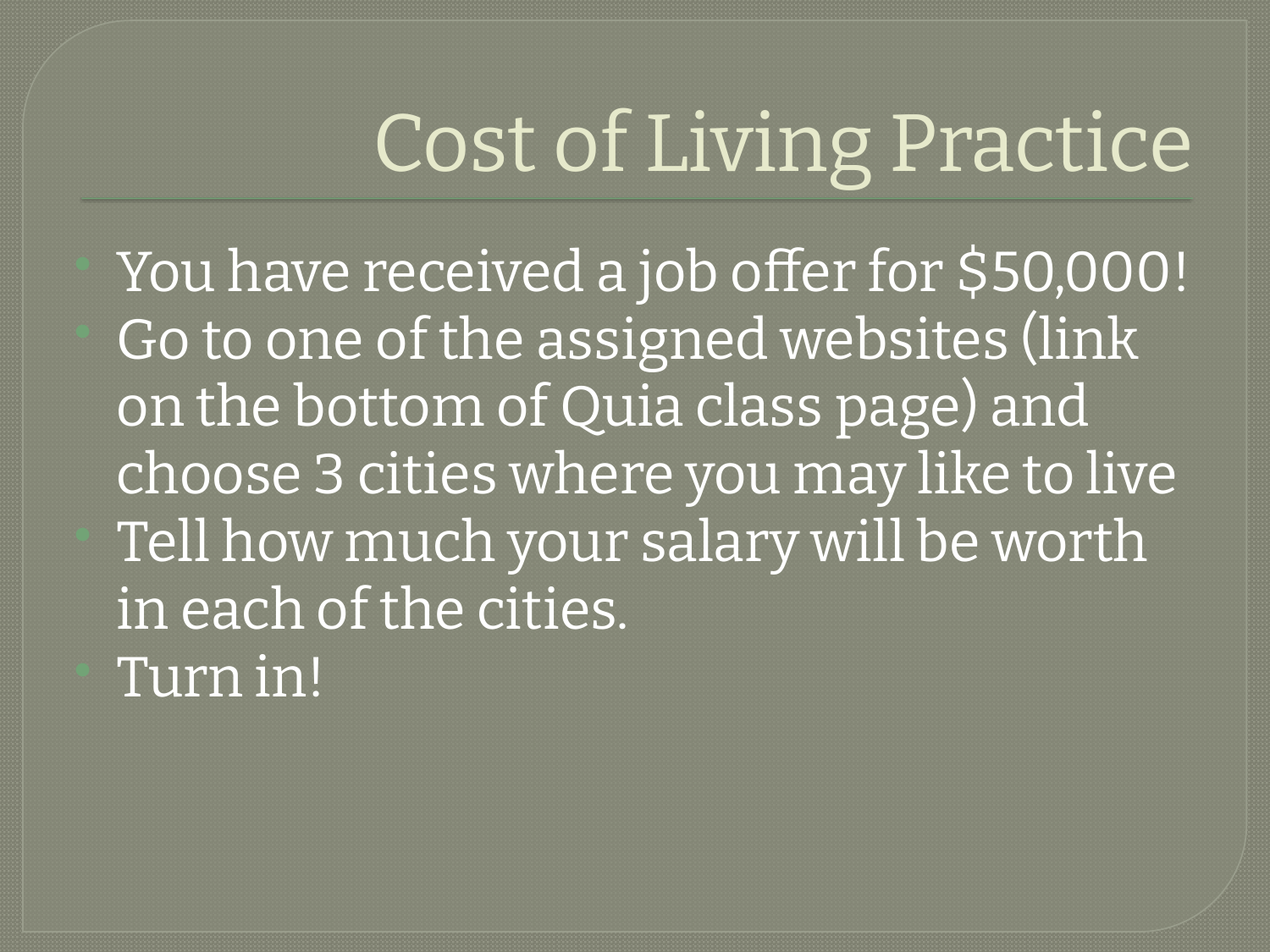

# Cost of Living Practice
You have received a job offer for $50,000!
Go to one of the assigned websites (link on the bottom of Quia class page) and choose 3 cities where you may like to live
Tell how much your salary will be worth in each of the cities.
Turn in!